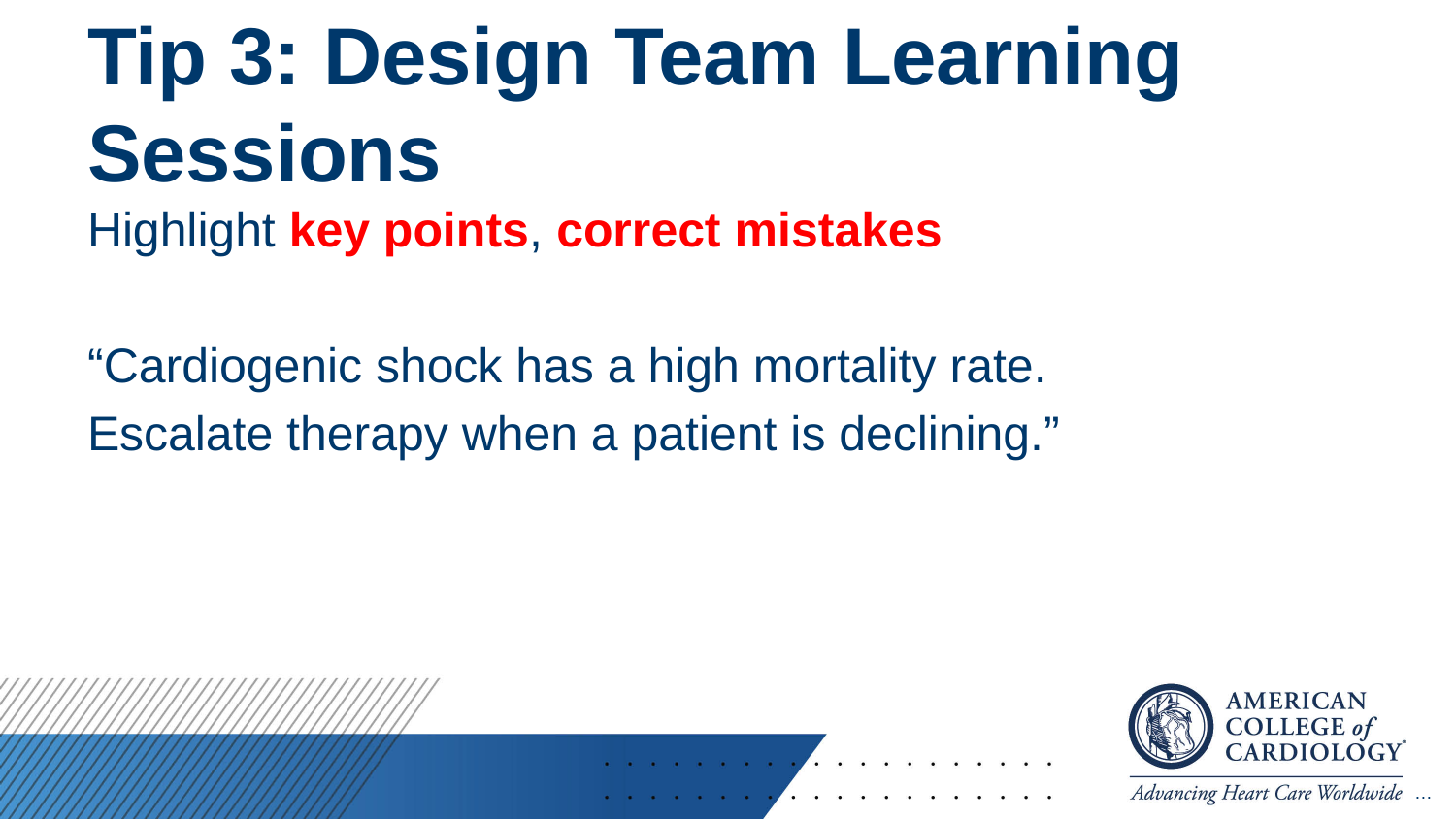

# Tip 3: Design Team Learning Sessions
Highlight key points, correct mistakes

“Cardiogenic shock has a high mortality rate.
Escalate therapy when a patient is declining.”

…